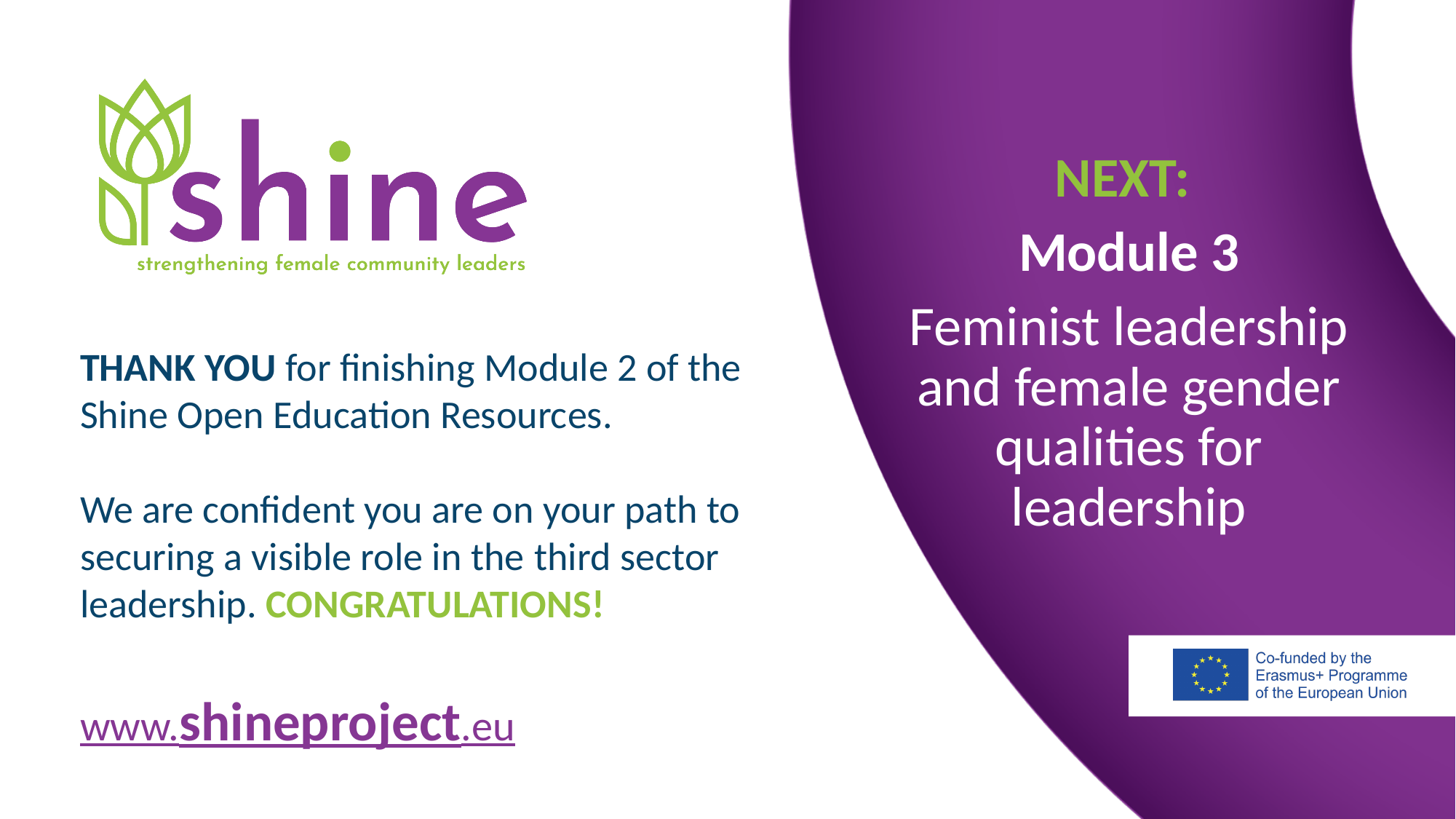

NEXT:
Module 3
Feminist leadership and female gender qualities for leadership

THANK YOU for finishing Module 2 of the Shine Open Education Resources.

We are confident you are on your path to securing a visible role in the third sector leadership. CONGRATULATIONS!
www.shineproject.eu